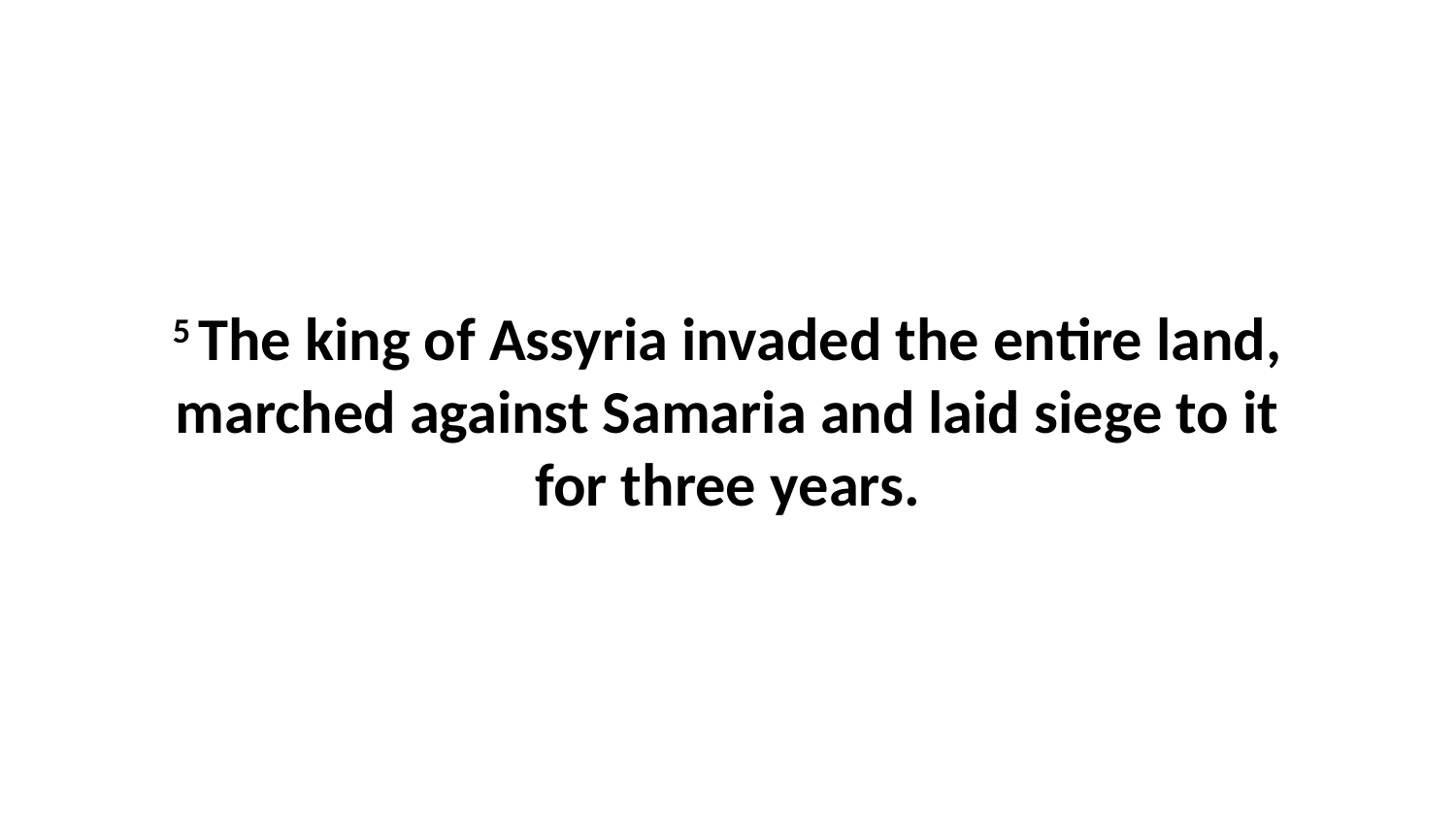

5 The king of Assyria invaded the entire land, marched against Samaria and laid siege to it for three years.